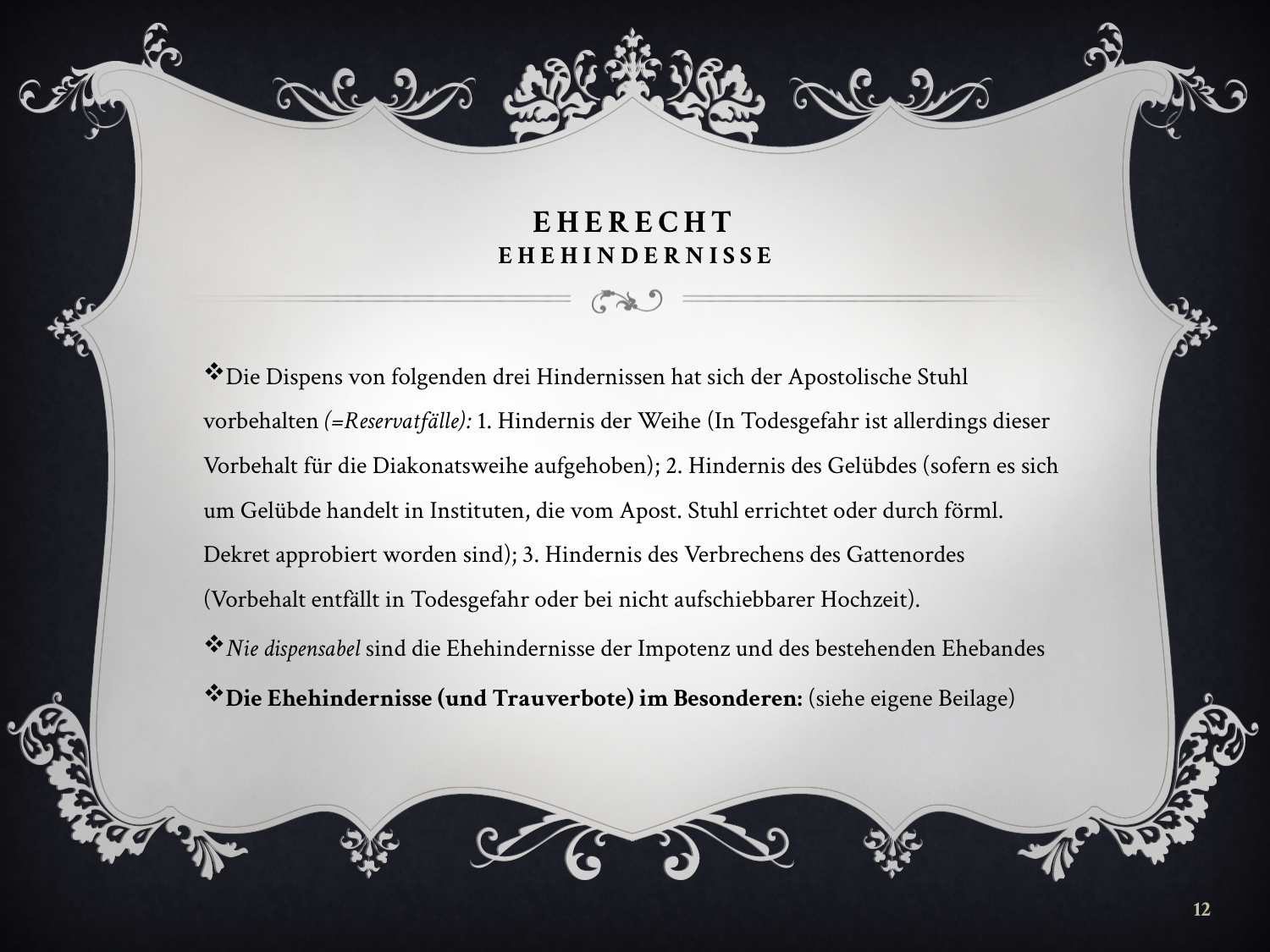

# EHERECHT Ehehindernisse
Die Dispens von folgenden drei Hindernissen hat sich der Apostolische Stuhl vorbehalten (=Reservatfälle): 1. Hindernis der Weihe (In Todesgefahr ist allerdings dieser Vorbehalt für die Diakonatsweihe aufgehoben); 2. Hindernis des Gelübdes (sofern es sich um Gelübde handelt in Instituten, die vom Apost. Stuhl errichtet oder durch förml. Dekret approbiert worden sind); 3. Hindernis des Verbrechens des Gattenordes (Vorbehalt entfällt in Todesgefahr oder bei nicht aufschiebbarer Hochzeit).
Nie dispensabel sind die Ehehindernisse der Impotenz und des bestehenden Ehebandes
Die Ehehindernisse (und Trauverbote) im Besonderen: (siehe eigene Beilage)
12